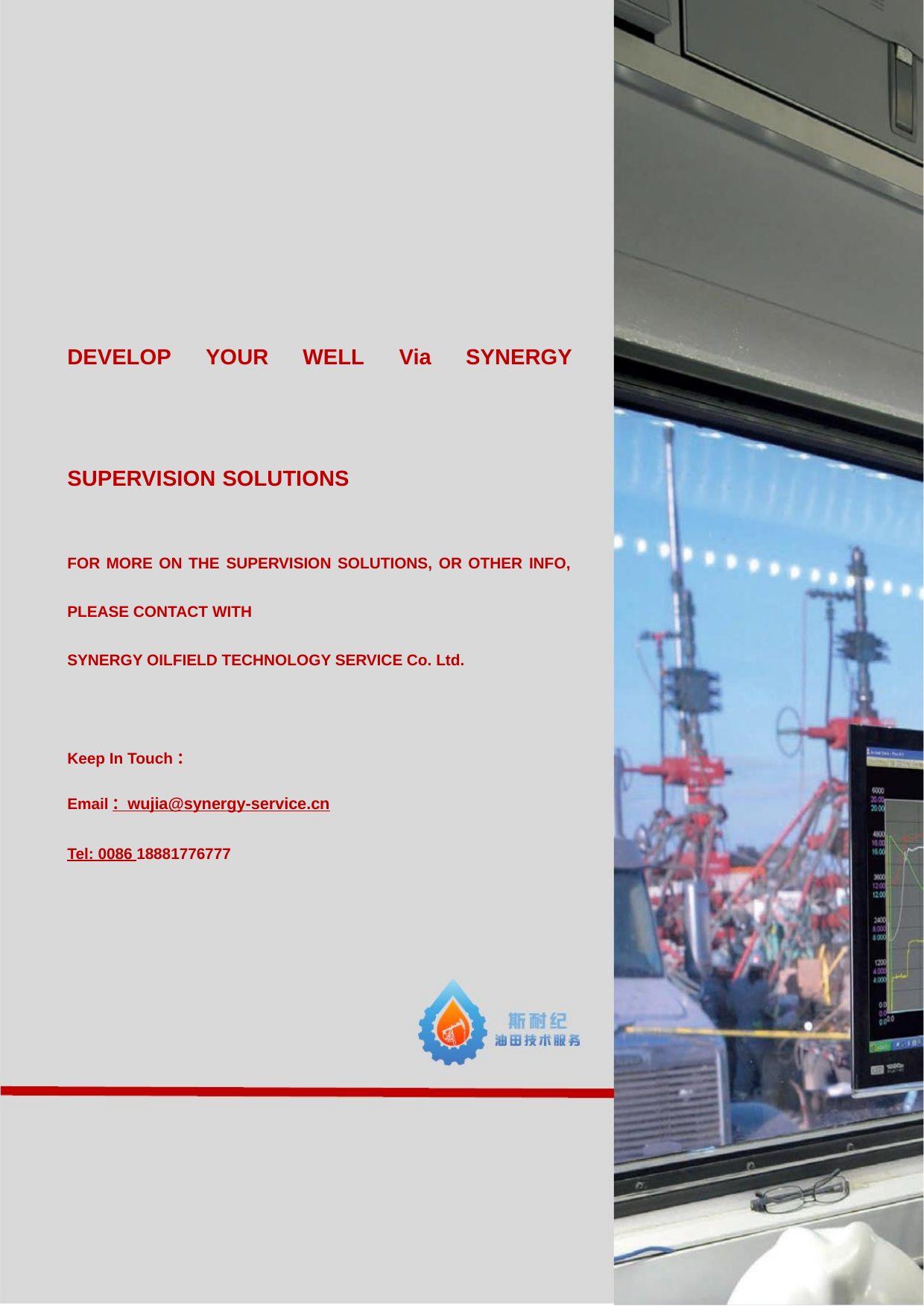

DEVELOP
YOUR
WELL
Via
SYNERGY
SUPERVISION SOLUTIONS
FOR MORE ON THE SUPERVISION SOLUTIONS, OR OTHER INFO,
PLEASE CONTACT WITH
SYNERGY OILFIELD TECHNOLOGY SERVICE Co. Ltd.
Keep In Touch：
Email：wujia@synergy-service.cn
Tel: 0086 18881776777